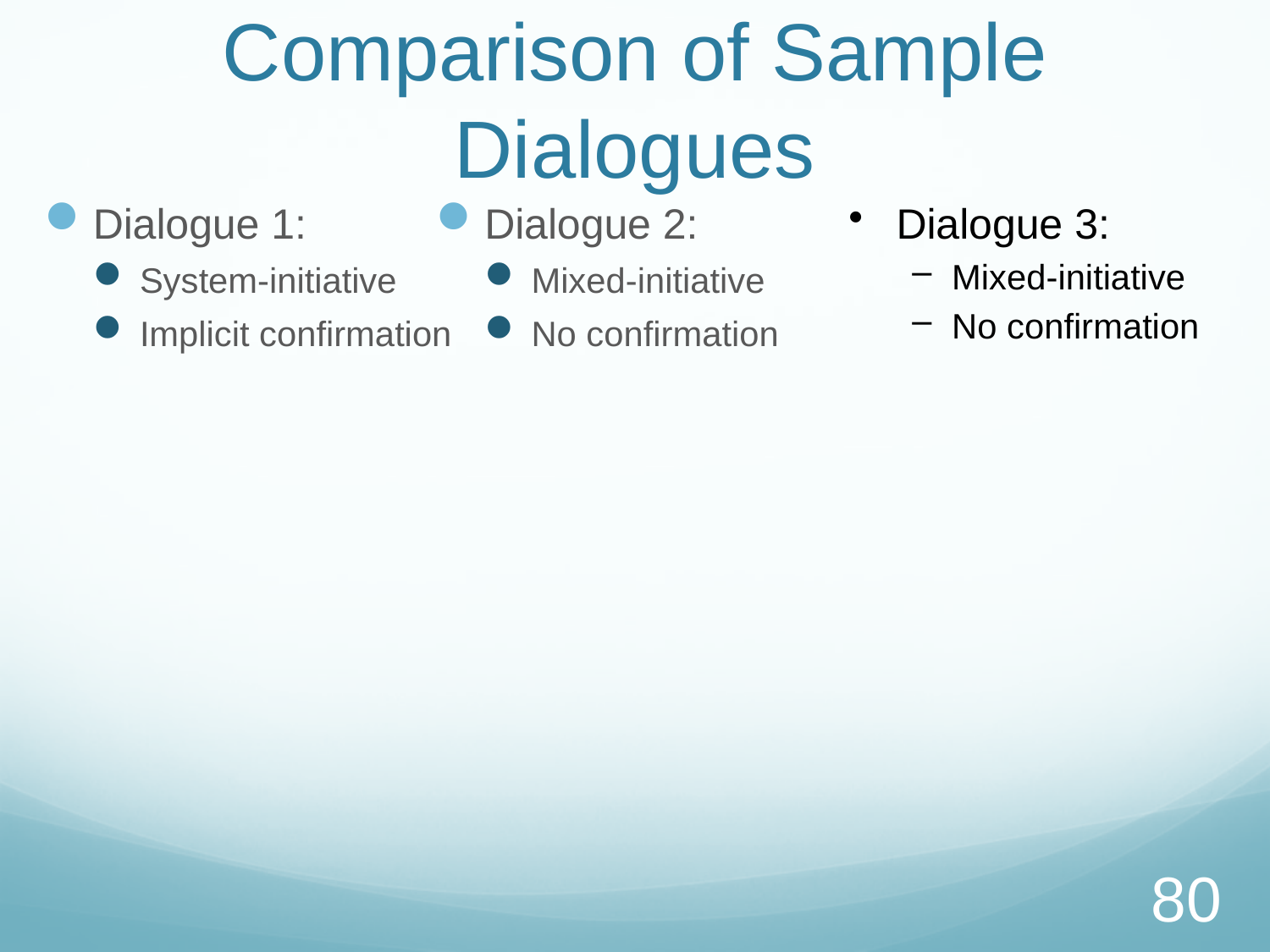

# Comparison of Sample Dialogues
Dialogue 1:
System-initiative
Implicit confirmation

Dialogue 2:
Mixed-initiative
No confirmation
Dialogue 3:
Mixed-initiative
No confirmation
80